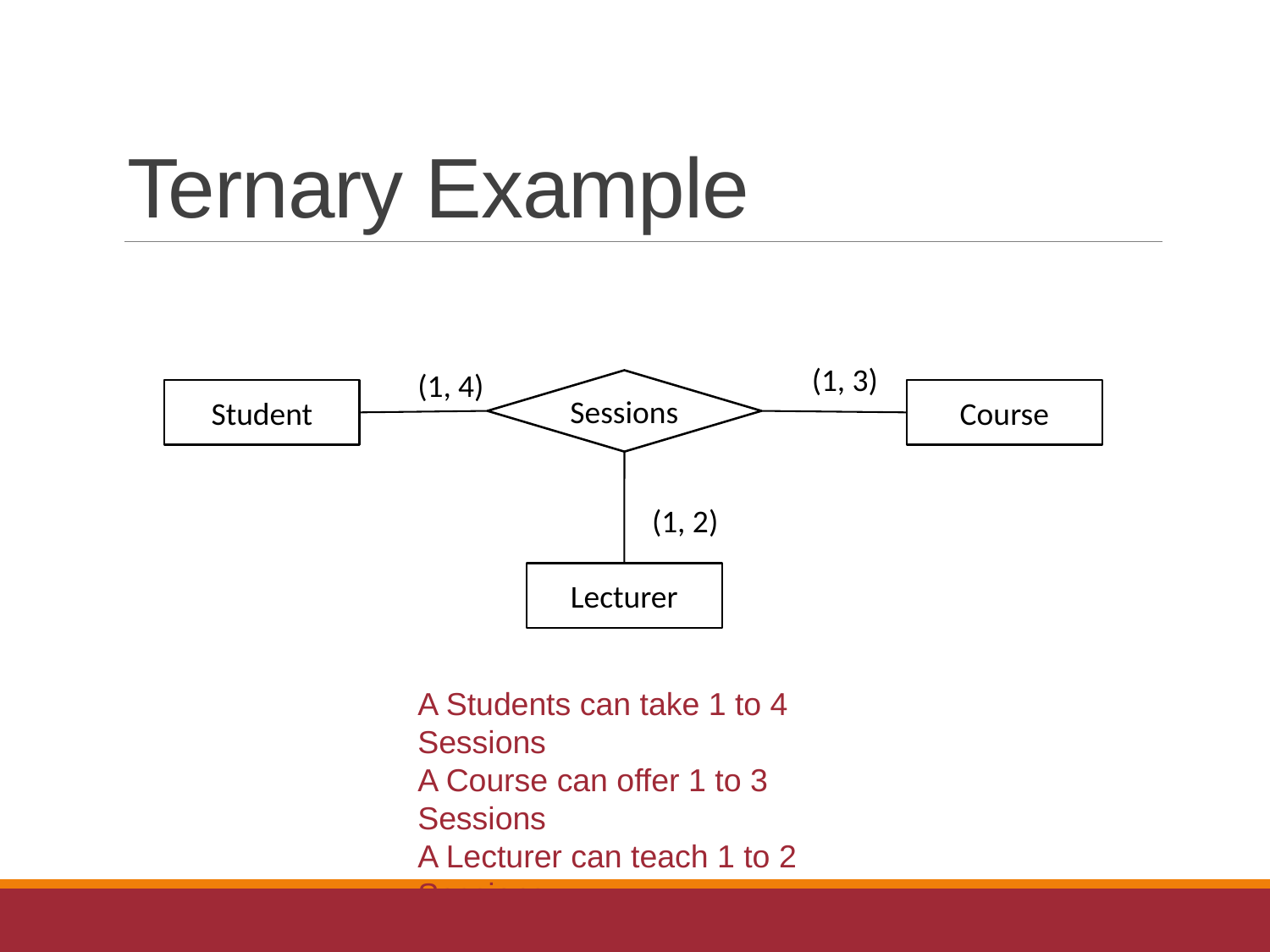

# Ternary Example
(1, 3)
(1, 4)
Sessions
Student
Course
(1, 2)
Lecturer
A Students can take 1 to 4 Sessions
A Course can offer 1 to 3 Sessions
A Lecturer can teach 1 to 2 Sessions

This can make things more clear